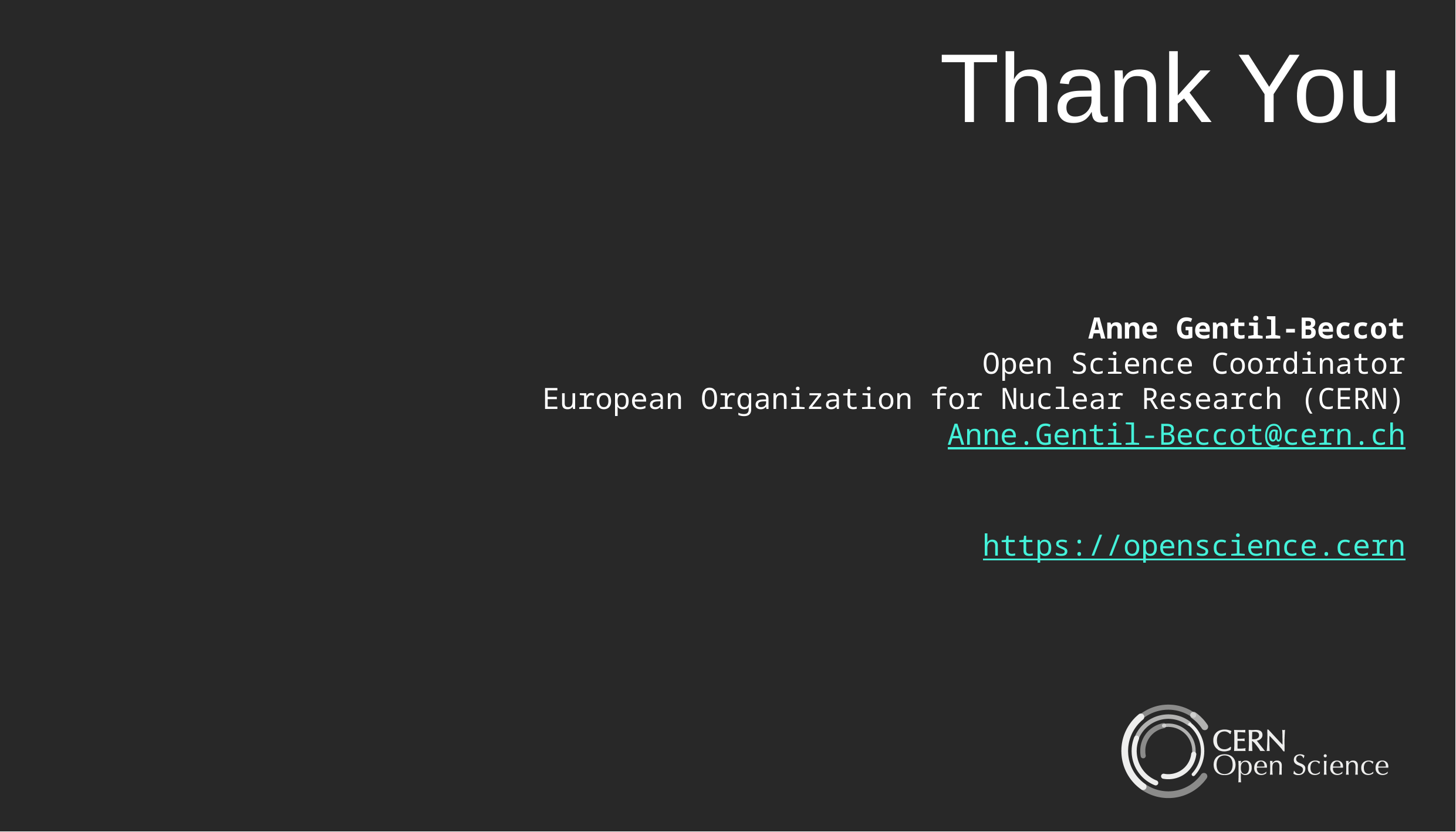

Anne Gentil-Beccot
Open Science Coordinator
European Organization for Nuclear Research (CERN)
Anne.Gentil-Beccot@cern.ch

https://openscience.cern